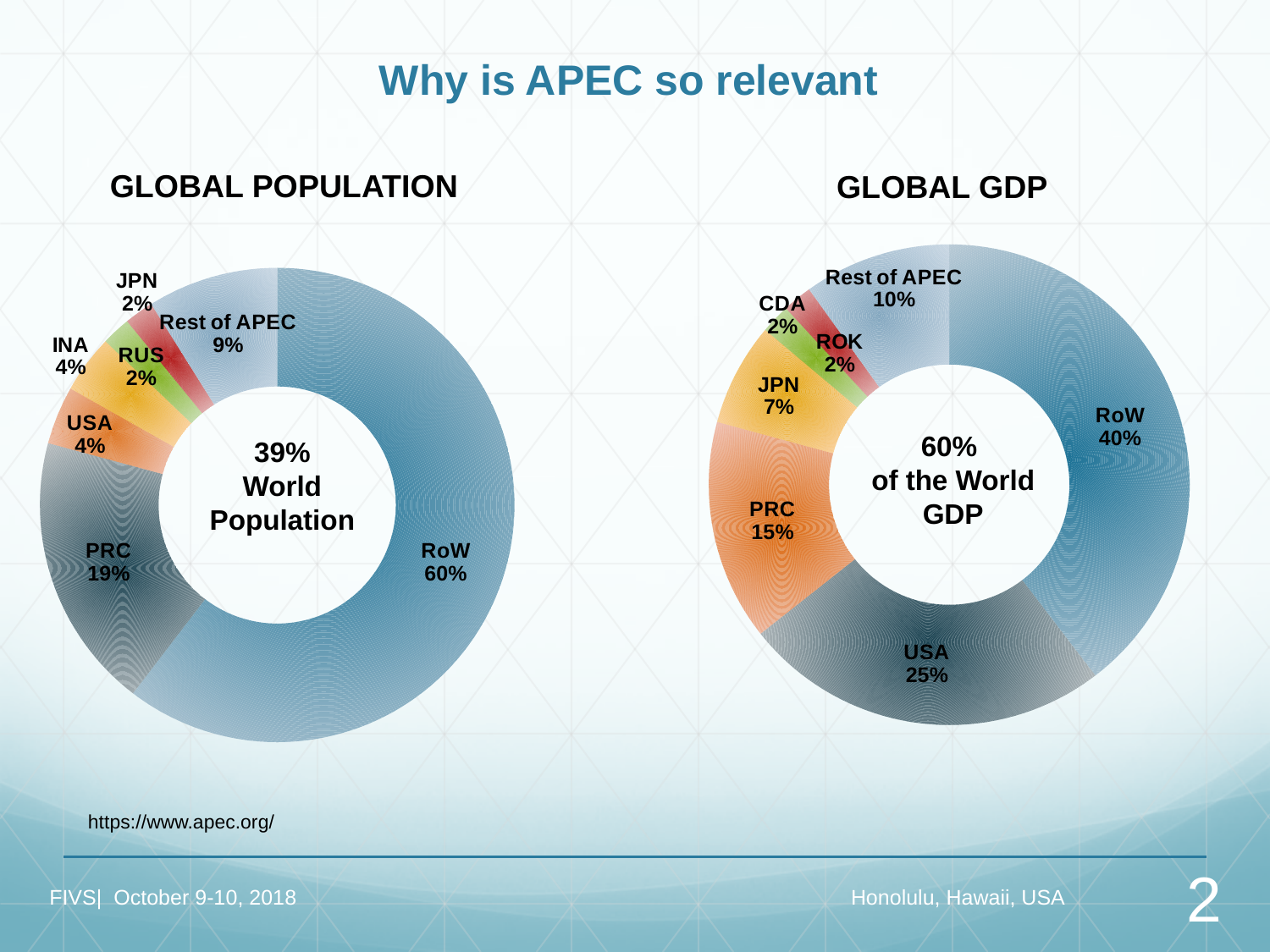

# Why is APEC so relevant
GLOBAL POPULATION
GLOBAL GDP

### Chart

| Category | 61% 19% 4% 4% 2% 2% 9% |
|---|---|
| RoW | 0.61 |
| PRC | 0.19 |
| USA | 0.04 |
| INA | 0.04 |
| RUS | 0.02 |
| JPN | 0.02 |
| Rest of APEC | 0.09 |
39%
World Population

### Chart

| Category | RoW USA PRC JPN CDA ROK Rest of APEC |
|---|---|
| RoW | 0.4 |
| USA | 0.25 |
| PRC | 0.15 |
| JPN | 0.07 |
| CDA | 0.02 |
| ROK | 0.02 |
| Rest of APEC | 0.1 |
60%
of the World GDP
https://www.apec.org/
FIVS|  October 9-10, 2018
Honolulu, Hawaii, USA
2